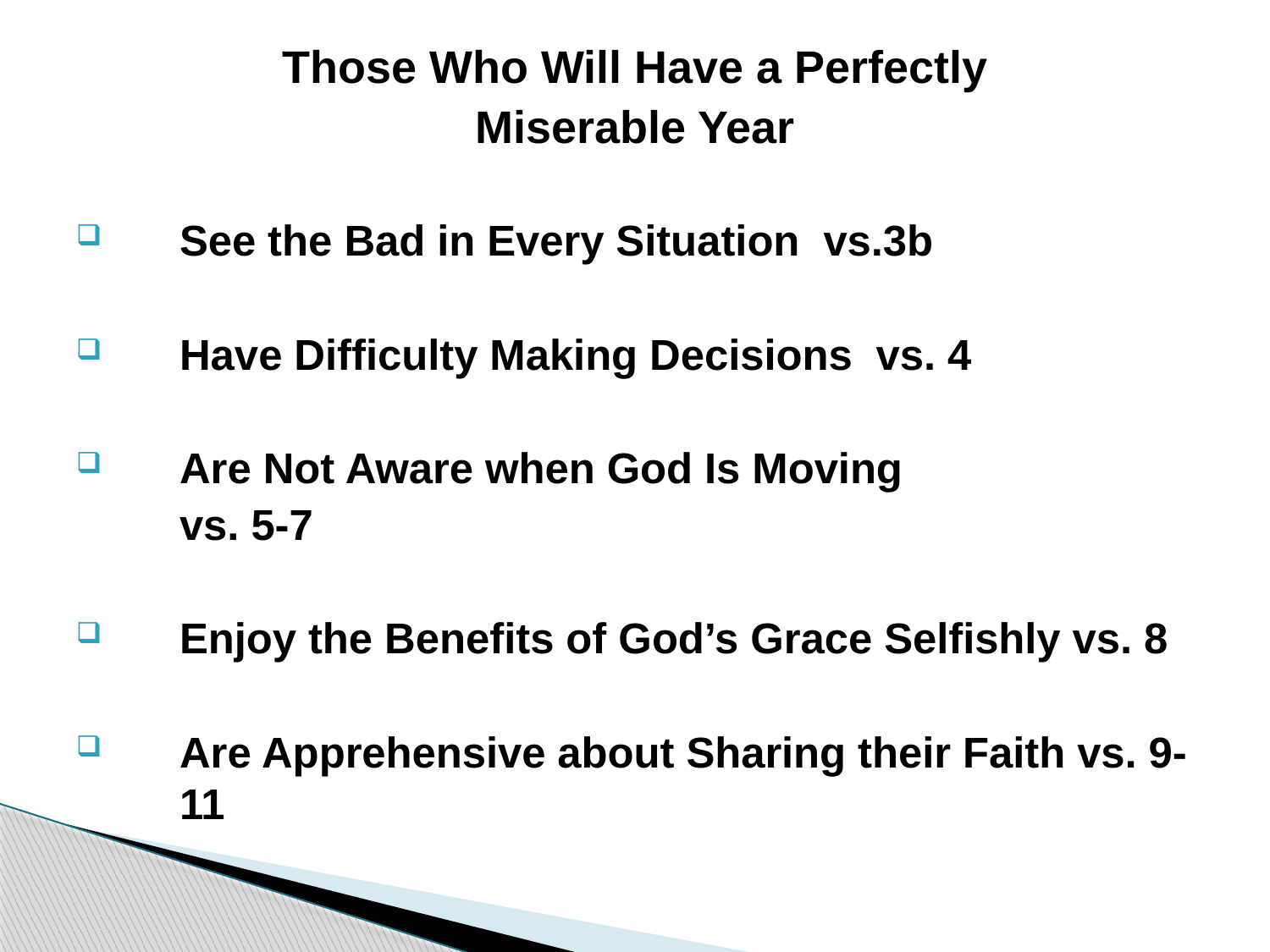

Those Who Will Have a Perfectly
Miserable Year

See the Bad in Every Situation  vs.3b

Have Difficulty Making Decisions  vs. 4

Are Not Aware when God Is Moving
	vs. 5-7

Enjoy the Benefits of God’s Grace Selfishly vs. 8

Are Apprehensive about Sharing their Faith vs. 9-11